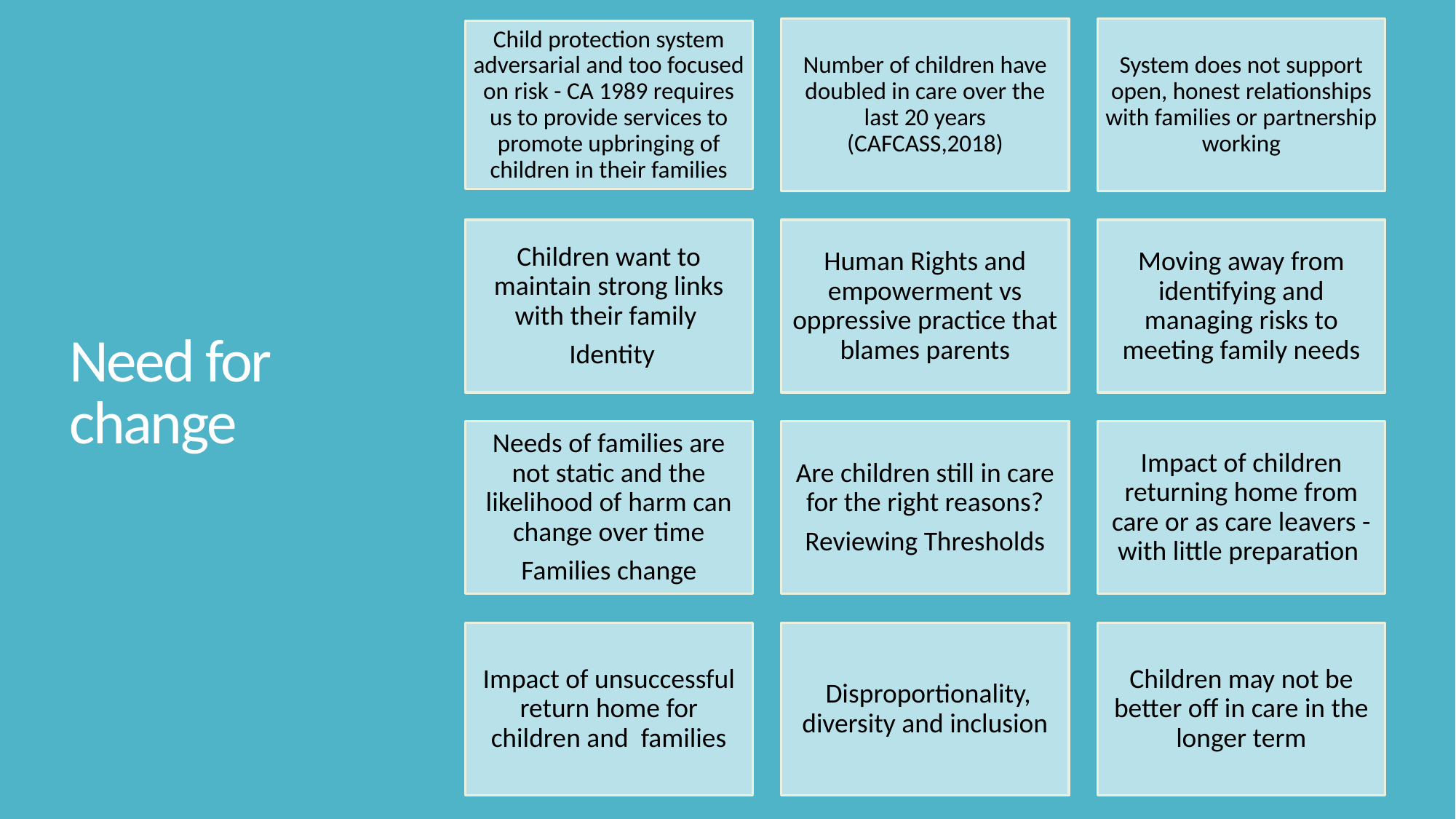

Child protection system adversarial and too focused on risk - CA 1989 requires us to provide services to promote upbringing of children in their families
Number of children have doubled in care over the last 20 years (CAFCASS,2018)
System does not support open, honest relationships with families or partnership working
Children want to maintain strong links with their family
 Identity
Human Rights and empowerment vs oppressive practice that blames parents
Moving away from identifying and managing risks to meeting family needs
Needs of families are not static and the likelihood of harm can change over time
Families change
Are children still in care for the right reasons?
Reviewing Thresholds
Impact of children returning home from care or as care leavers - with little preparation
Impact of unsuccessful return home for children and  families
 Disproportionality, diversity and inclusion
Children may not be better off in care in the longer term
# Need for change